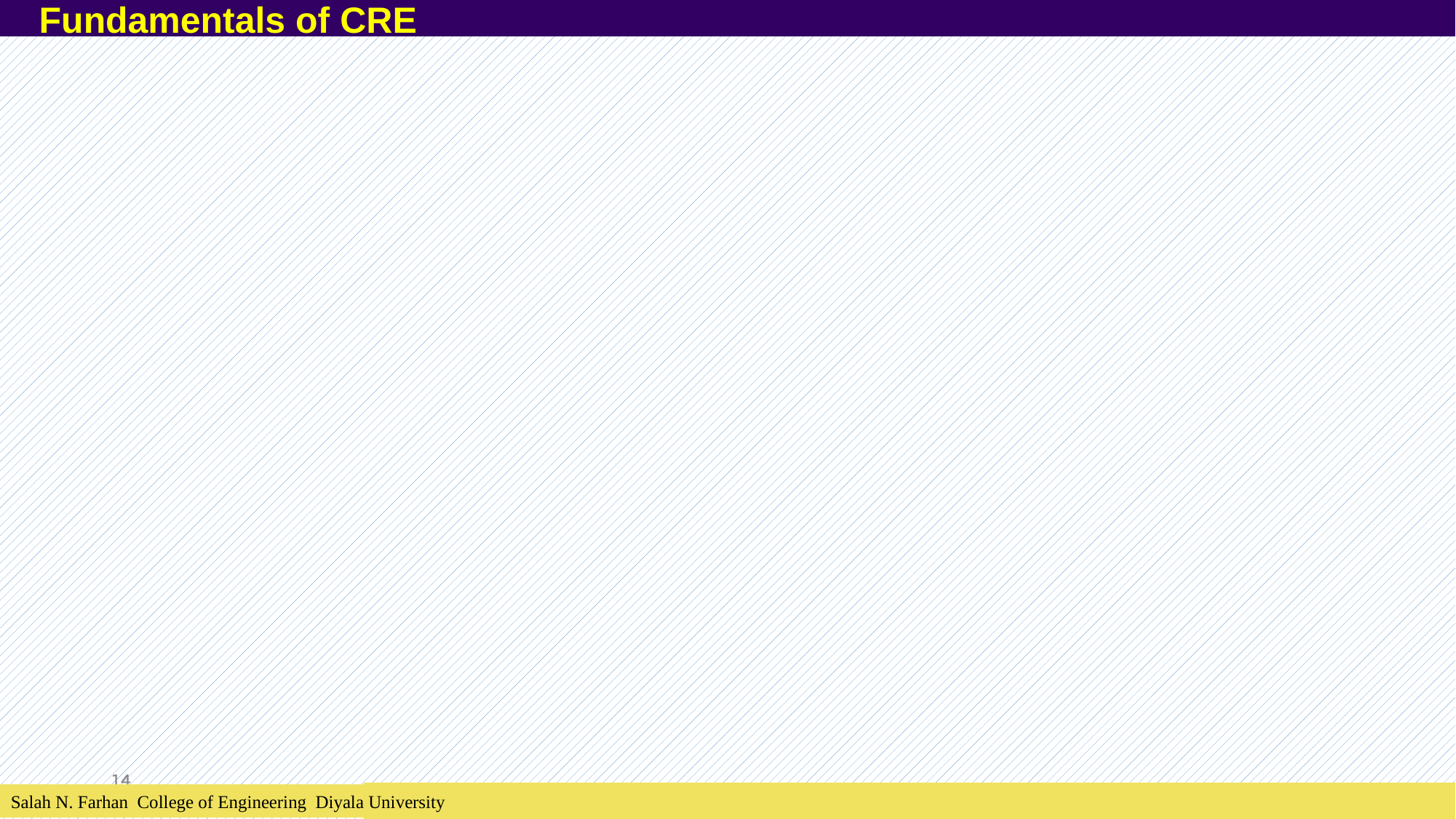

Fundamentals of CRE

14

Salah N. Farhan  College of Engineering  Diyala University